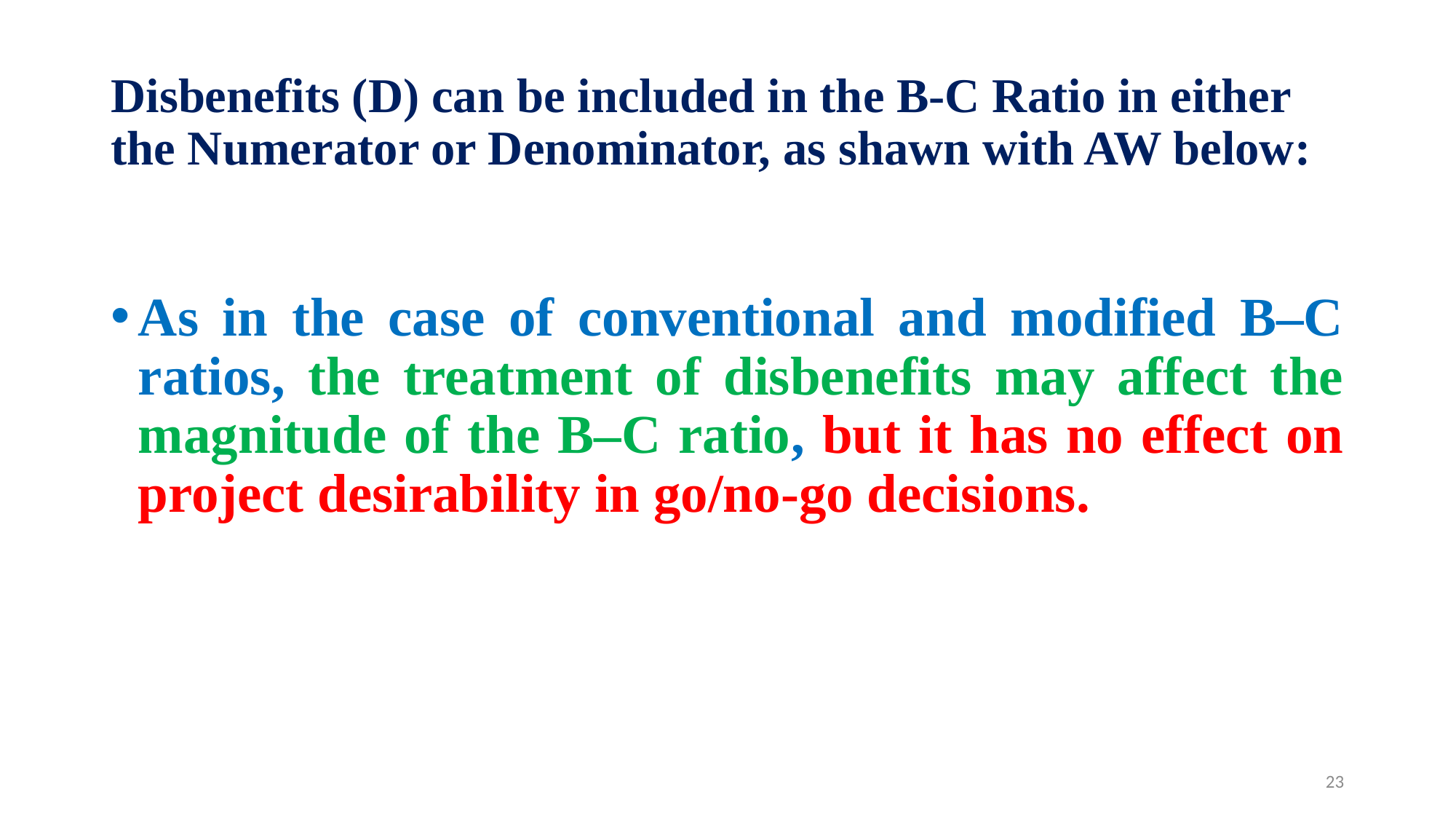

# Disbenefits (D) can be included in the B-C Ratio in either the Numerator or Denominator, as shawn with AW below:
As in the case of conventional and modified B–C ratios, the treatment of disbenefits may affect the magnitude of the B–C ratio, but it has no effect on project desirability in go/no-go decisions.

23